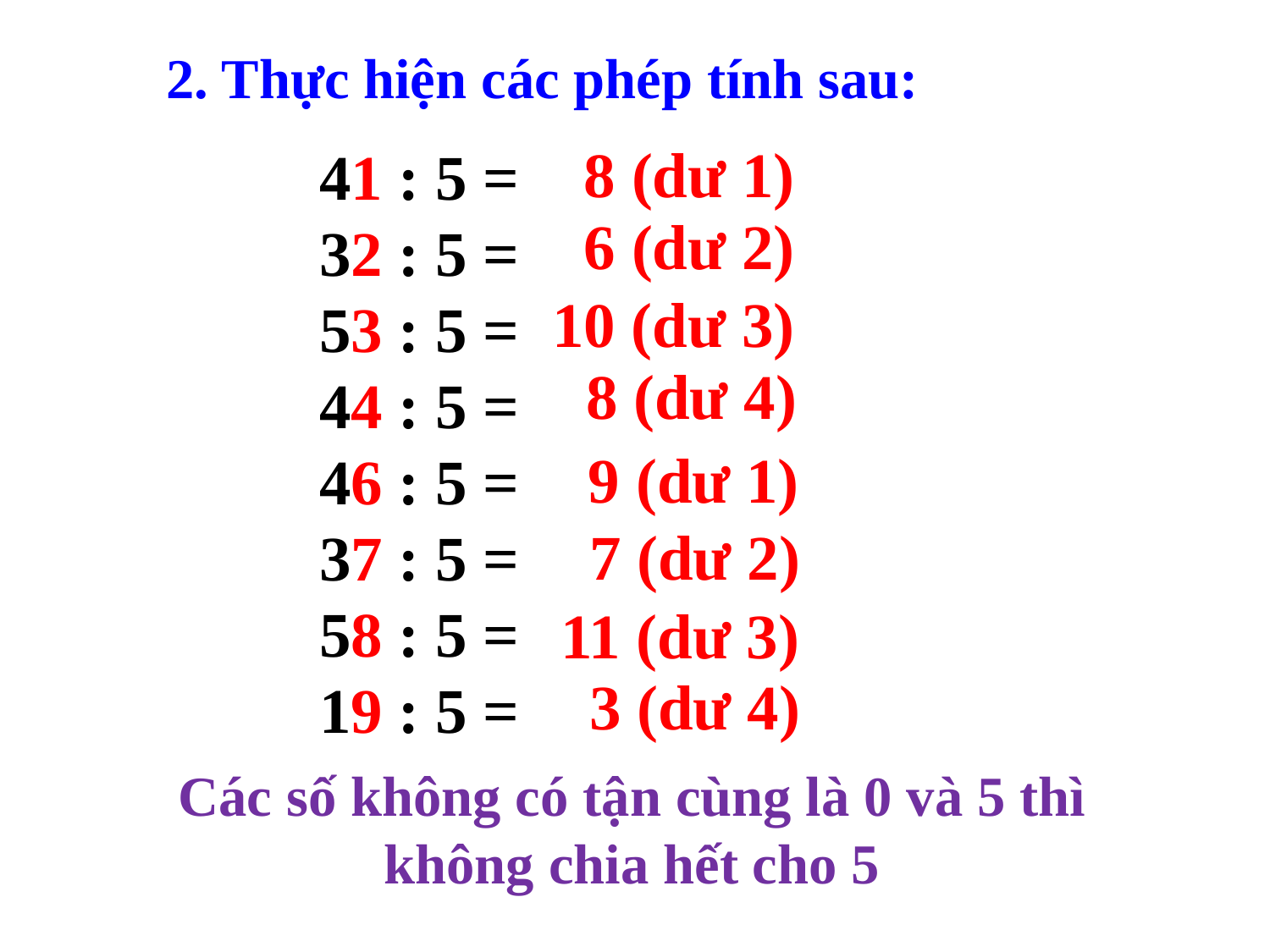

2. Thực hiện các phép tính sau:
8 (dư 1)
41 : 5 =
32 : 5 =
53 : 5 =
44 : 5 =
46 : 5 =
37 : 5 =
58 : 5 =
19 : 5 =
6 (dư 2)
10 (dư 3)
 8 (dư 4)
9 (dư 1)
 7 (dư 2)
11 (dư 3)
 3 (dư 4)
Các số không có tận cùng là 0 và 5 thì không chia hết cho 5